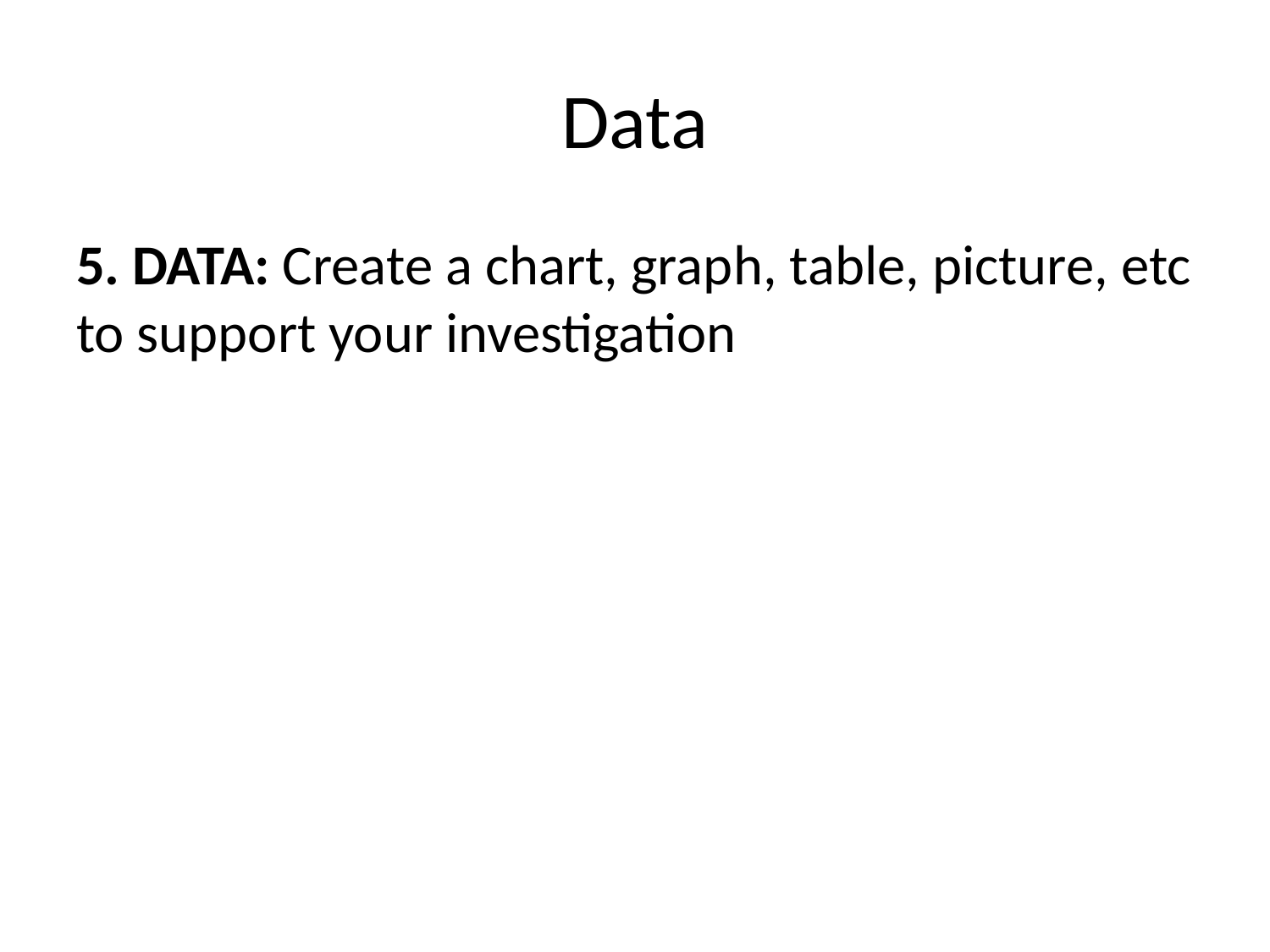

# Data
5. DATA: Create a chart, graph, table, picture, etc to support your investigation